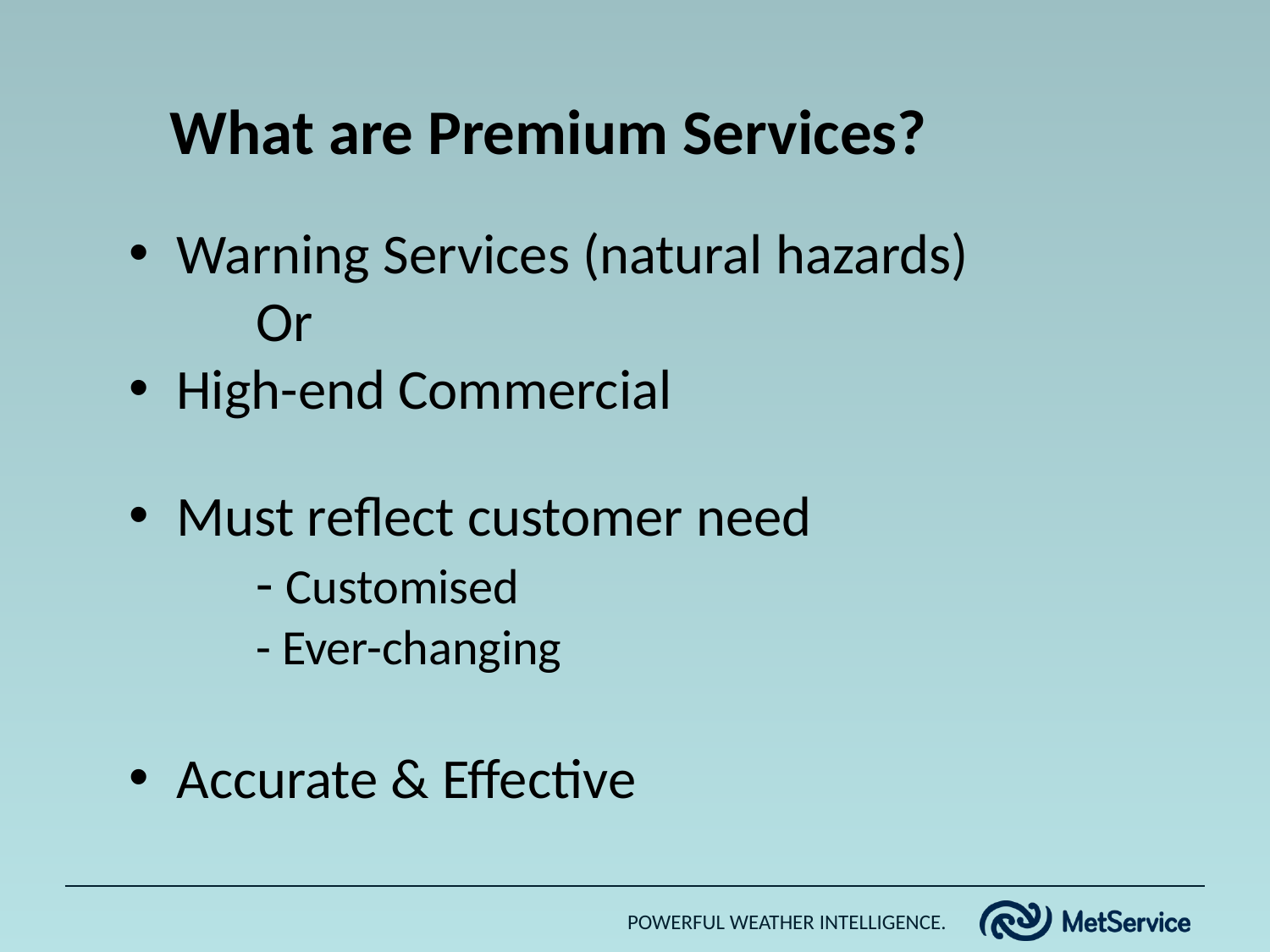

What are Premium Services?
Warning Services (natural hazards)
	Or
High-end Commercial

Must reflect customer need
	- Customised
	- Ever-changing

Accurate & Effective